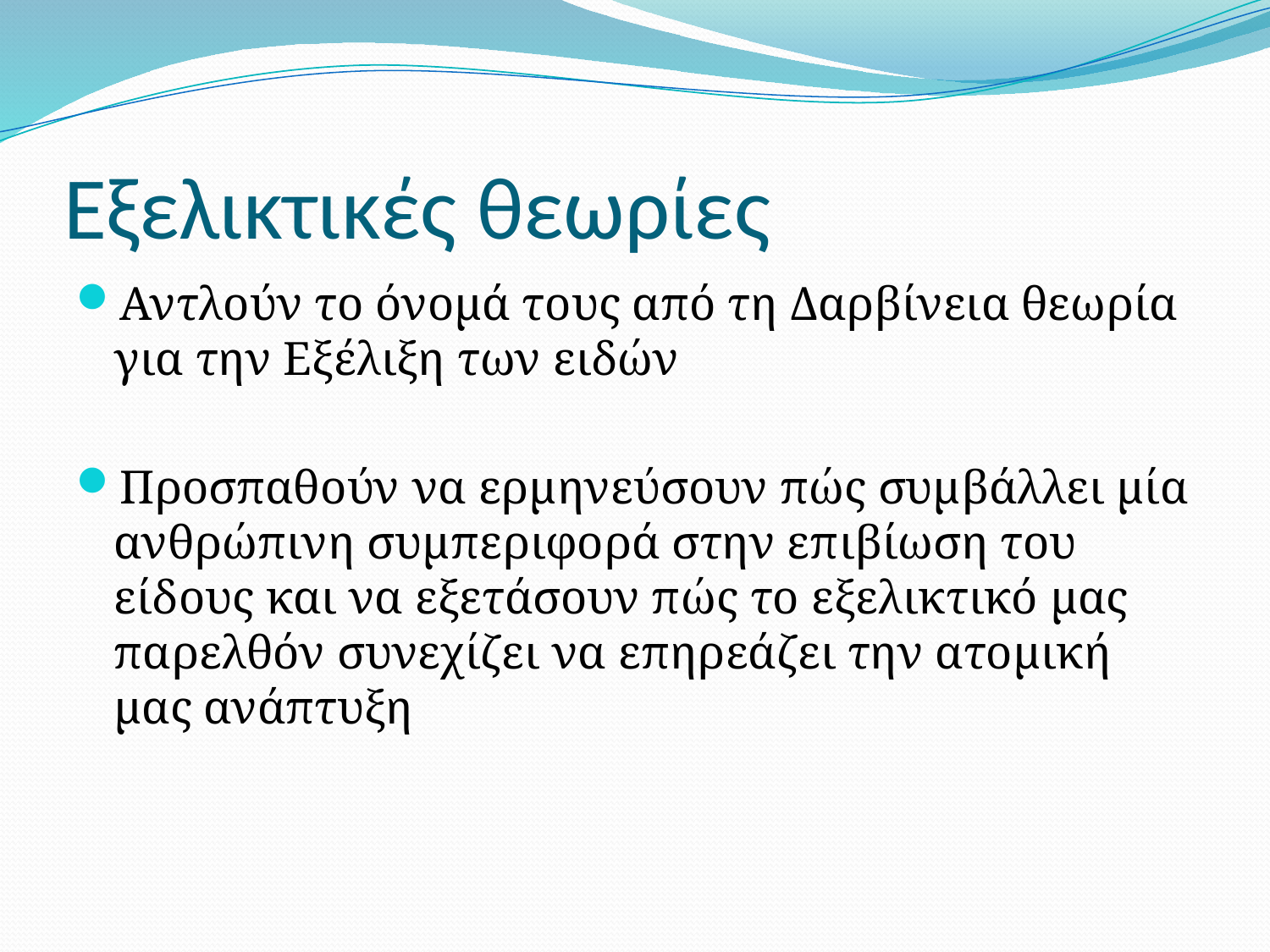

# Εξελικτικές θεωρίες
Αντλούν το όνομά τους από τη Δαρβίνεια θεωρία για την Εξέλιξη των ειδών

Προσπαθούν να ερμηνεύσουν πώς συμβάλλει μία ανθρώπινη συμπεριφορά στην επιβίωση του είδους και να εξετάσουν πώς το εξελικτικό μας παρελθόν συνεχίζει να επηρεάζει την ατομική μας ανάπτυξη